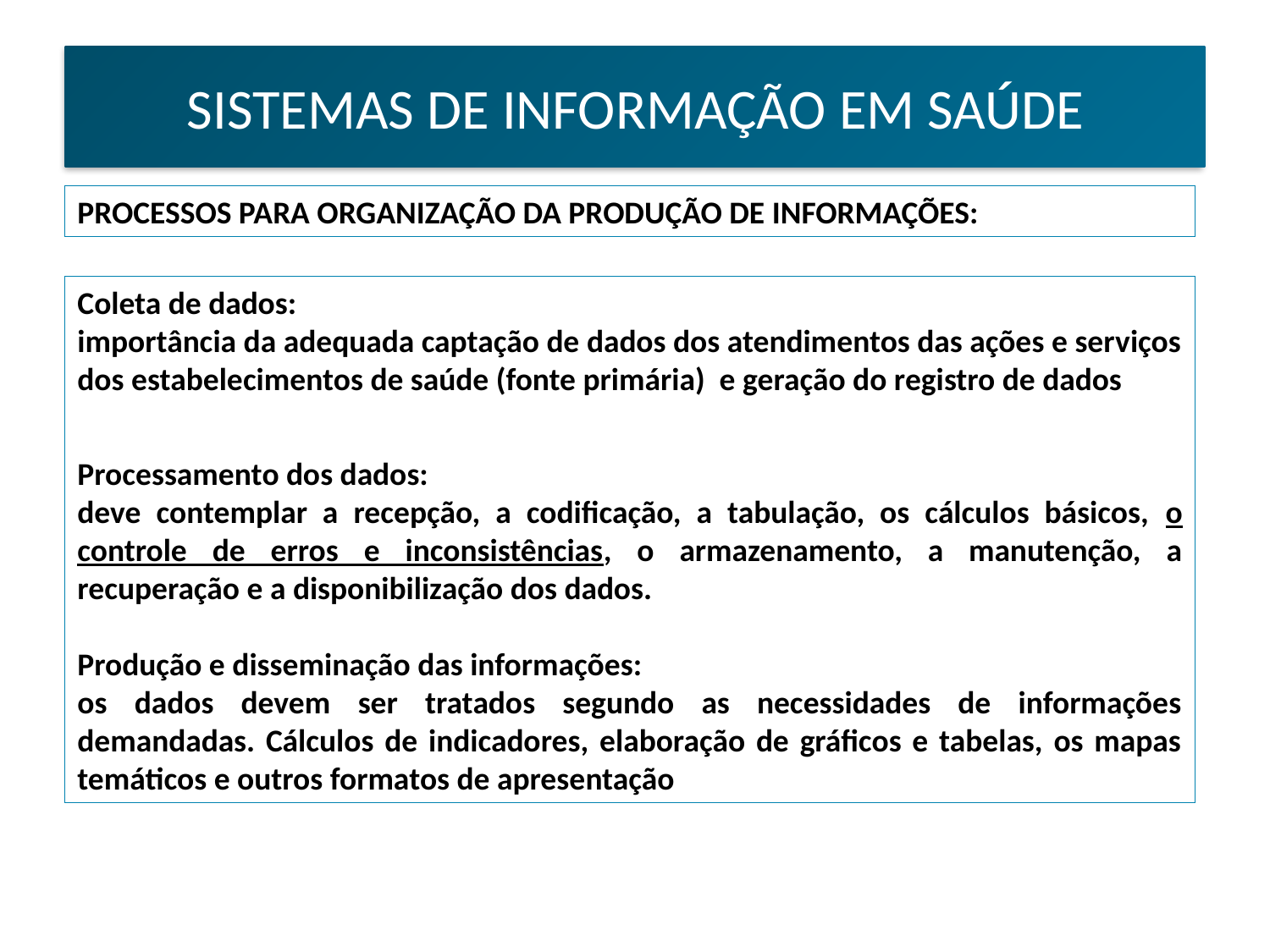

SISTEMAS DE INFORMAÇÃO EM SAÚDE
PROCESSOS PARA ORGANIZAÇÃO DA PRODUÇÃO DE INFORMAÇÕES:
Coleta de dados:
importância da adequada captação de dados dos atendimentos das ações e serviços dos estabelecimentos de saúde (fonte primária)  e geração do registro de dados

Processamento dos dados:
deve contemplar a recepção, a codificação, a tabulação, os cálculos básicos, o controle de erros e inconsistências, o armazenamento, a manutenção, a recuperação e a disponibilização dos dados.

Produção e disseminação das informações:
os dados devem ser tratados segundo as necessidades de informações demandadas. Cálculos de indicadores, elaboração de gráficos e tabelas, os mapas temáticos e outros formatos de apresentação